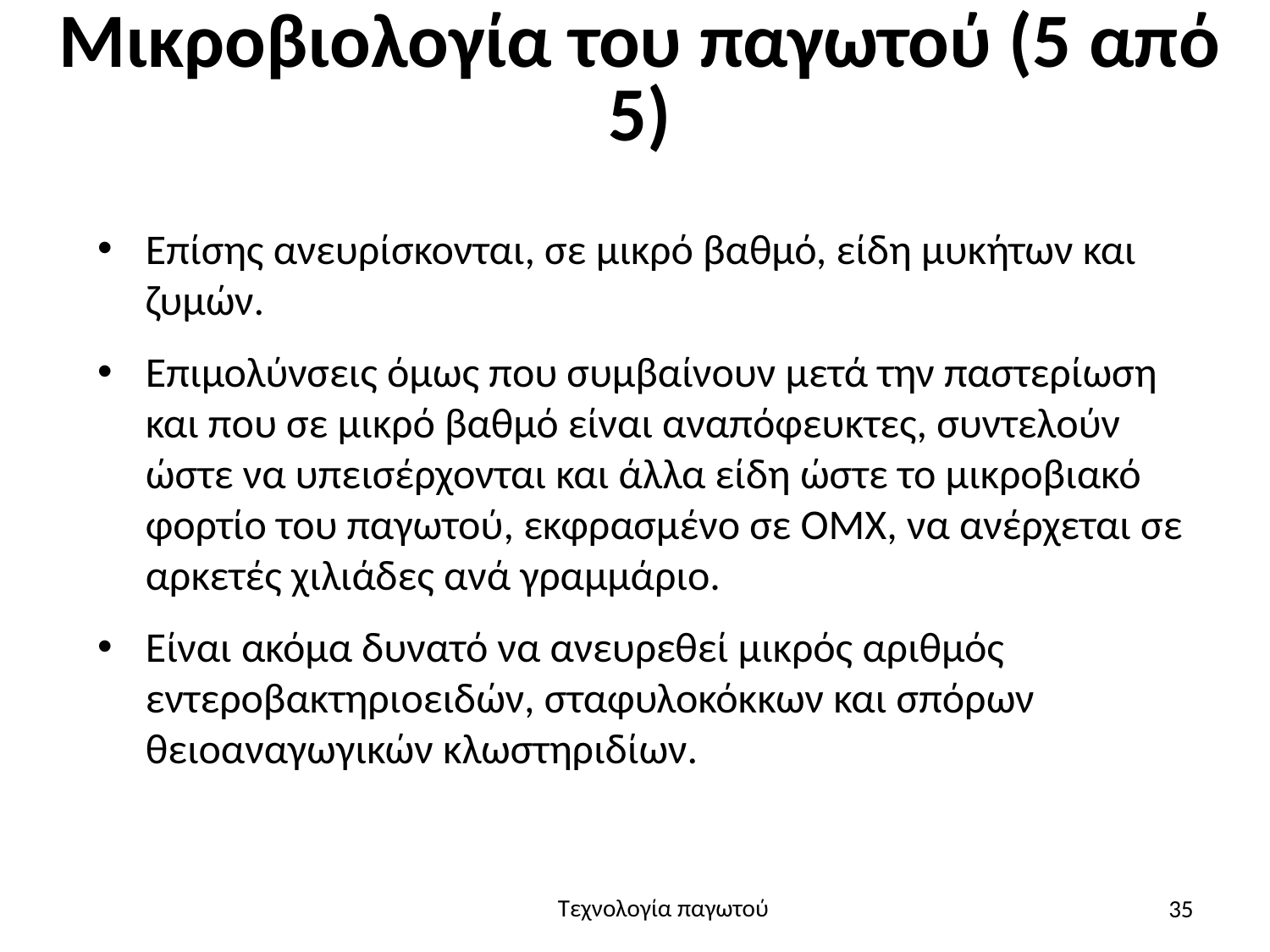

# Μικροβιολογία του παγωτού (5 από 5)
Επίσης ανευρίσκονται, σε μικρό βαθμό, είδη μυκήτων και ζυμών.
Επιμολύνσεις όμως που συμβαίνουν μετά την παστερίωση και που σε μικρό βαθμό είναι αναπόφευκτες, συντελούν ώστε να υπεισέρχονται και άλλα είδη ώστε το μικροβιακό φορτίο του παγωτού, εκφρασμένο σε ΟΜΧ, να ανέρχεται σε αρκετές χιλιάδες ανά γραμμάριο.
Είναι ακόμα δυνατό να ανευρεθεί μικρός αριθμός εντεροβακτηριοειδών, σταφυλοκόκκων και σπόρων θειοαναγωγικών κλωστηριδίων.
35
Τεχνολογία παγωτού